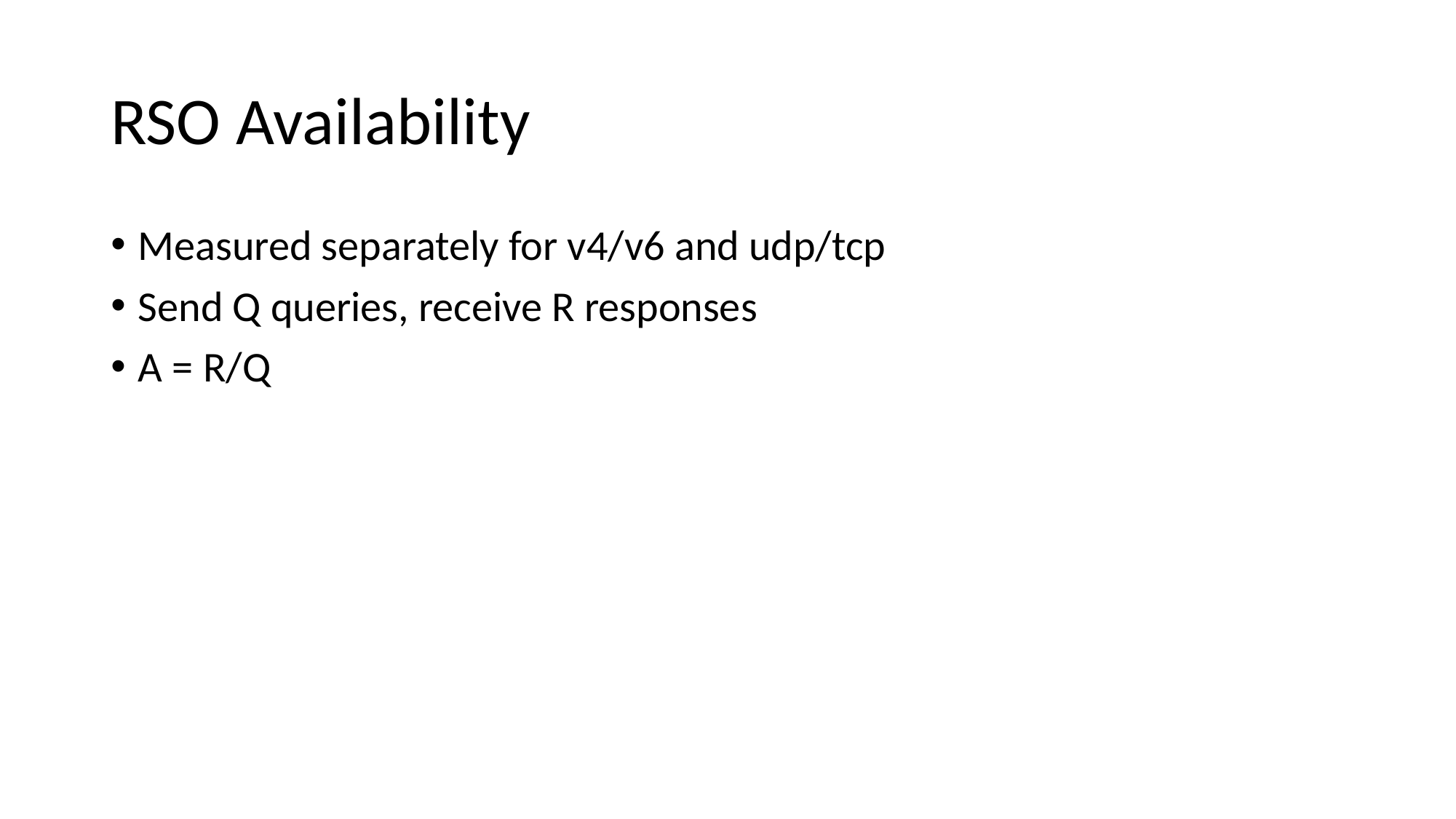

# RSO Availability
Measured separately for v4/v6 and udp/tcp
Send Q queries, receive R responses
A = R/Q